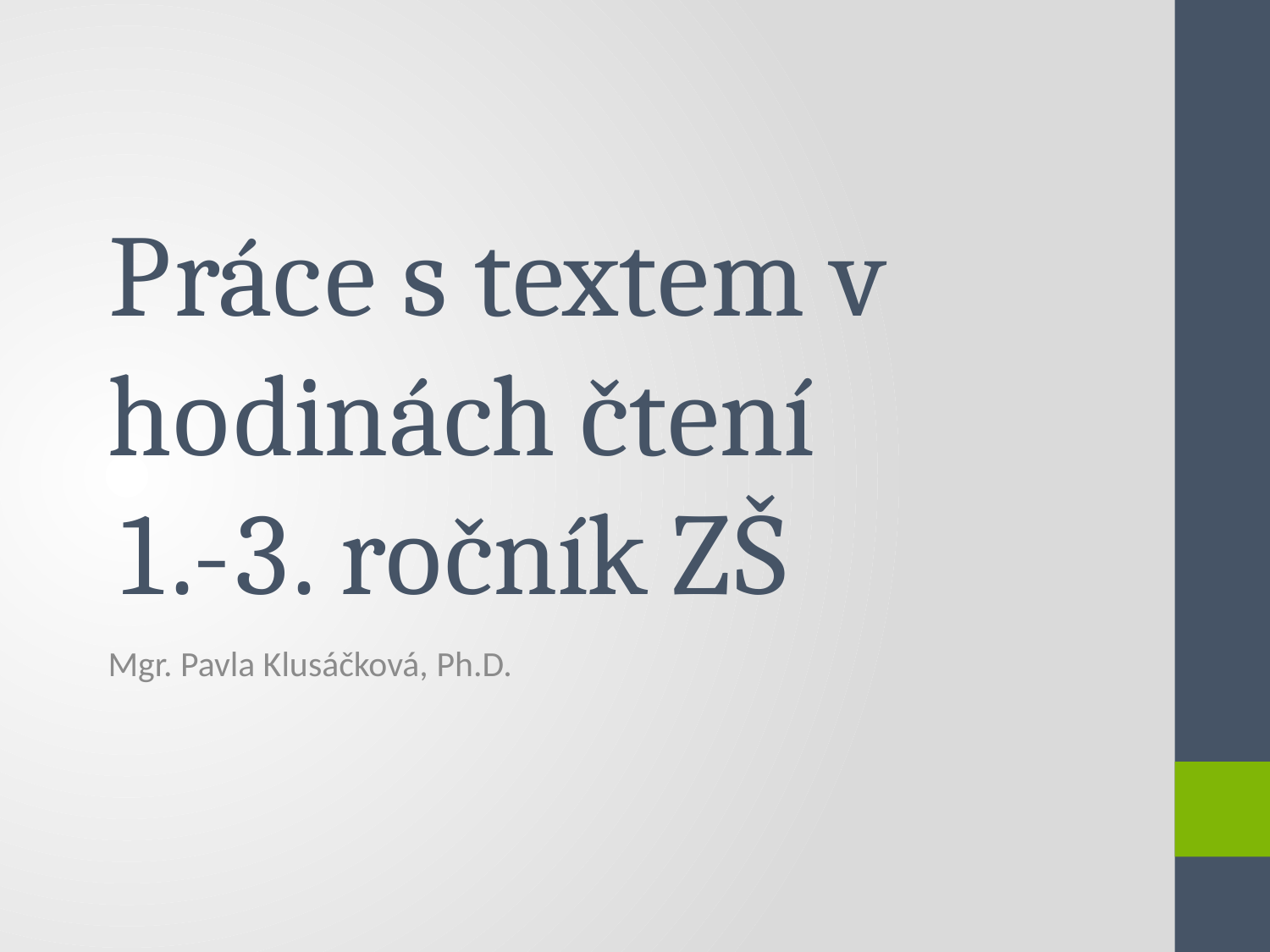

# Práce s textem v hodinách čtení 1.-3. ročník ZŠ
Mgr. Pavla Klusáčková, Ph.D.